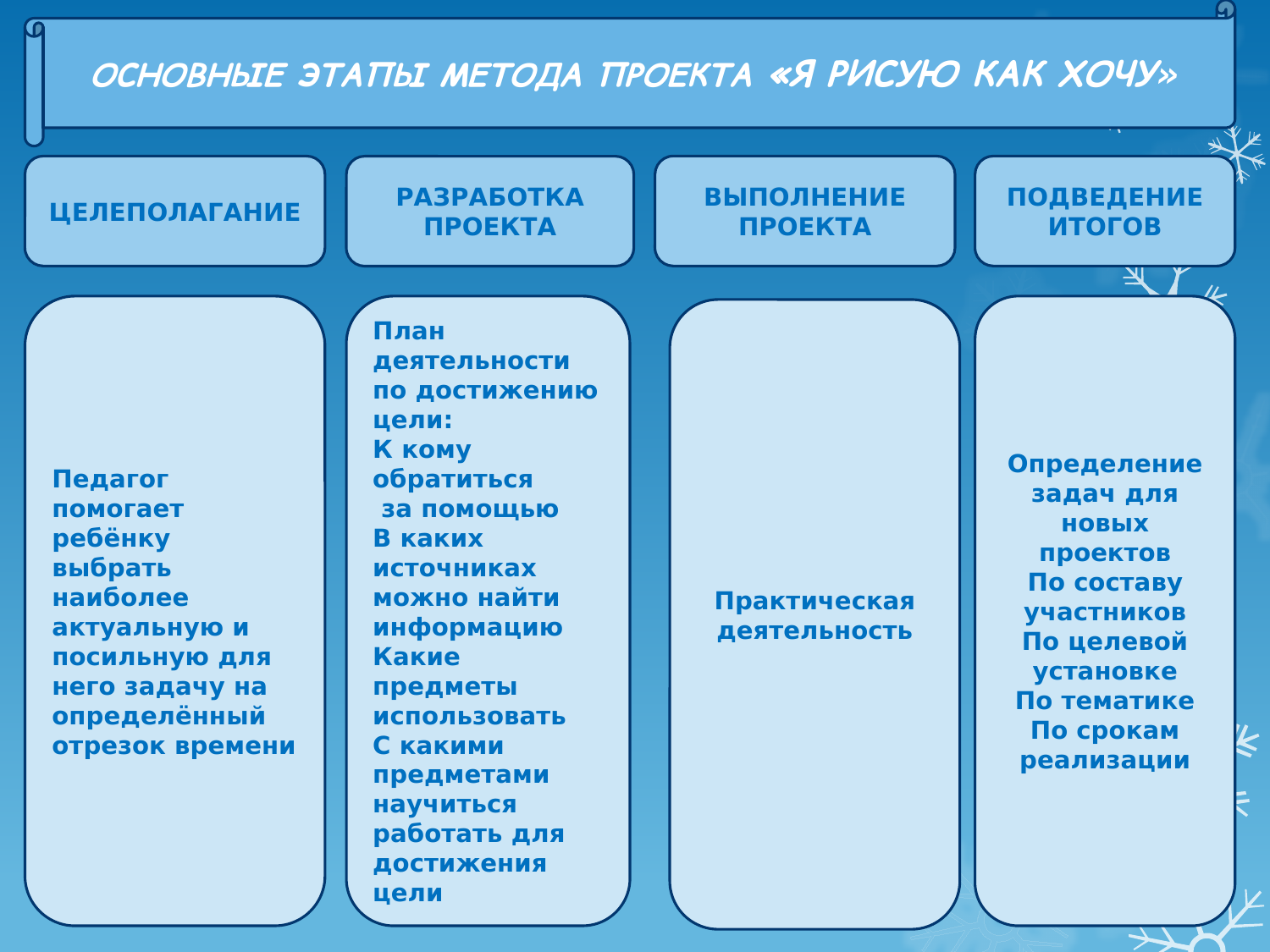

ОСНОВНЫЕ ЭТАПЫ МЕТОДА ПРОЕКТА «Я РИСУЮ КАК ХОЧУ»
ЦЕЛЕПОЛАГАНИЕ
ВЫПОЛНЕНИЕ ПРОЕКТА
ПОДВЕДЕНИЕ ИТОГОВ
РАЗРАБОТКА ПРОЕКТА
Педагог помогает ребёнку выбрать наиболее актуальную и посильную для него задачу на определённый отрезок времени
План деятельности по достижению цели:
К кому обратиться
 за помощью
В каких источниках можно найти информацию
Какие предметы использовать
С какими предметами научиться работать для достижения цели
Определение задач для новых проектов
По составу участников
По целевой установке
По тематике
По срокам реализации
Практическая деятельность